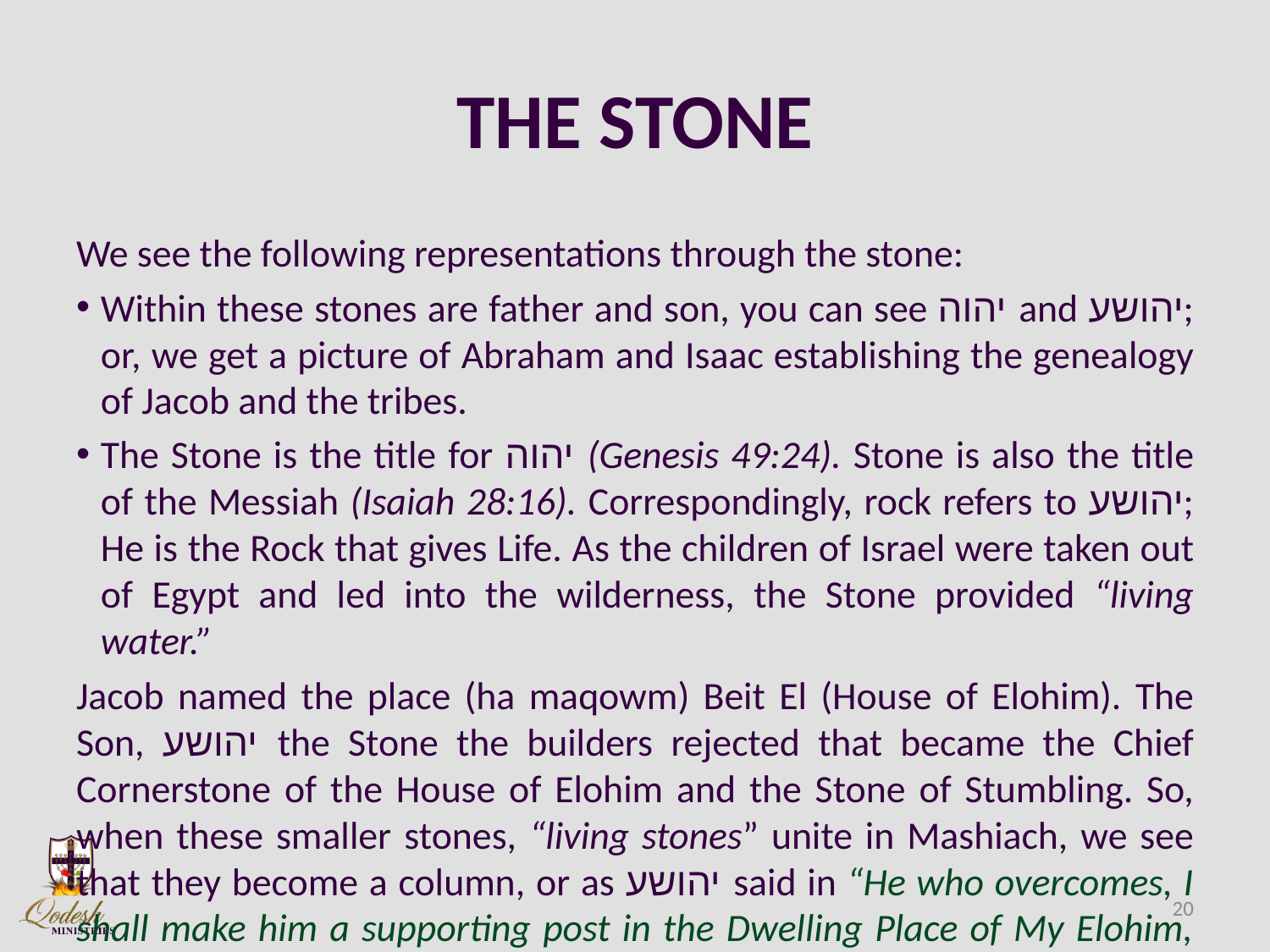

# THE STONE
We see the following representations through the stone:
Within these stones are father and son, you can see יהוה and יהושע; or, we get a picture of Abraham and Isaac establishing the genealogy of Jacob and the tribes.
The Stone is the title for יהוה (Genesis 49:24). Stone is also the title of the Messiah (Isaiah 28:16). Correspondingly, rock refers to יהושע; He is the Rock that gives Life. As the children of Israel were taken out of Egypt and led into the wilderness, the Stone provided “living water.”
Jacob named the place (ha maqowm) Beit El (House of Elohim). The Son, יהושע the Stone the builders rejected that became the Chief Cornerstone of the House of Elohim and the Stone of Stumbling. So, when these smaller stones, “living stones” unite in Mashiach, we see that they become a column, or as יהושע said in “He who overcomes, I shall make him a supporting post in the Dwelling Place of My Elohim, and he shall by no means go out. ..(Revelation 3:12)

20